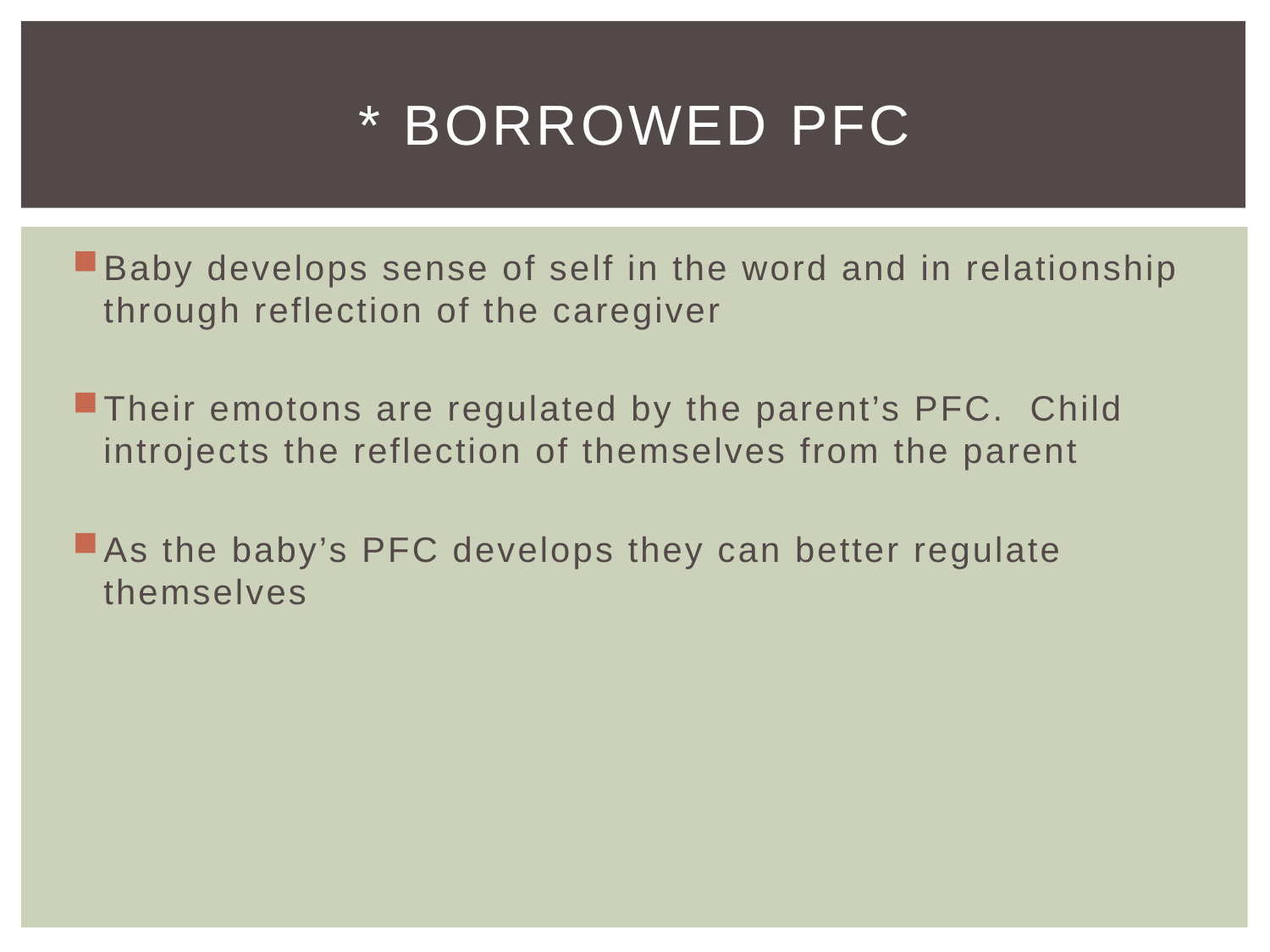

# * Borrowed PFC
Baby develops sense of self in the word and in relationship through reflection of the caregiver

Their emotons are regulated by the parent’s PFC.  Child introjects the reflection of themselves from the parent

As the baby’s PFC develops they can better regulate themselves